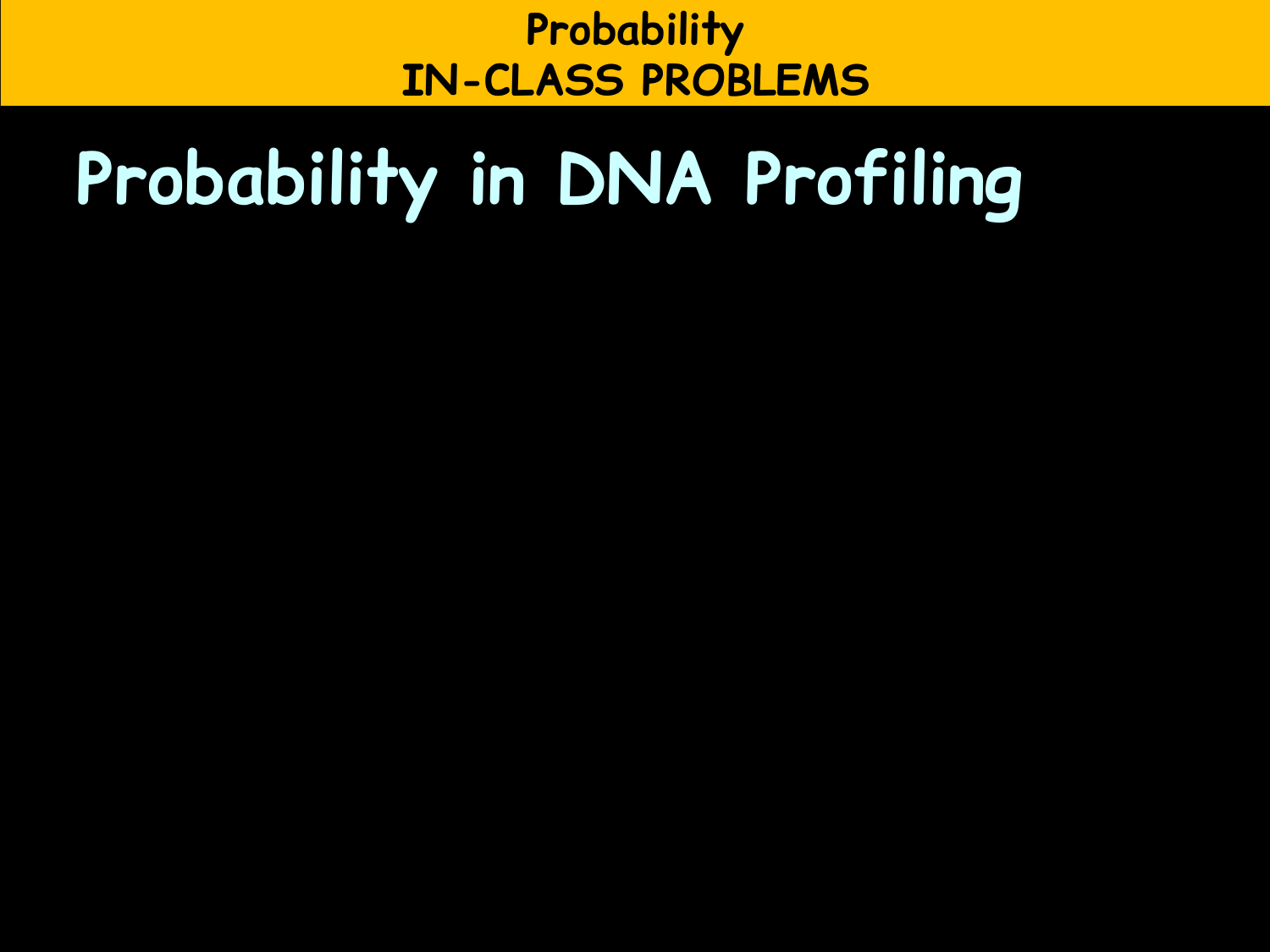

Probability
IN-CLASS PROBLEMS
Probability in DNA Profiling